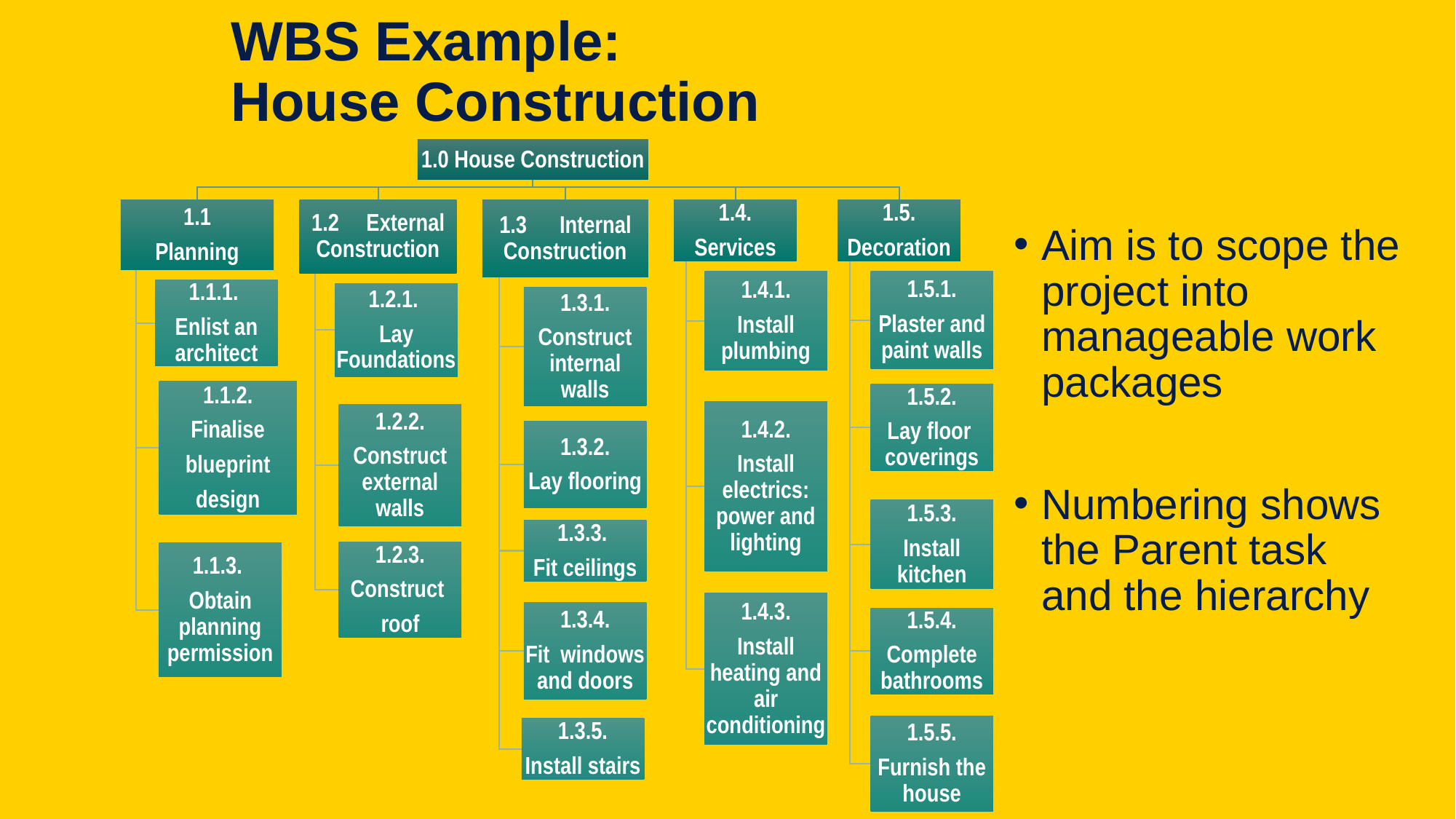

# WBS Example: House Construction
1.0 House Construction
1.1
Planning
1.1.1.
Enlist an architect
1.1.2.
Finalise
 blueprint
design
1.1.3.
Obtain planning permission
1.2     External Construction
1.2.1.
Lay Foundations
1.2.2.
Construct external walls
1.2.3.
Construct
roof
1.3      Internal Construction
1.3.1.
Construct internal walls
1.3.2.
Lay flooring
1.3.3.
Fit ceilings
1.3.4.
Fit  windows and doors
1.3.5.
Install stairs
1.4.
Services
1.4.1.
Install plumbing
1.4.2.
Install electrics: power and lighting
1.4.3.
Install heating and air conditioning
1.5.
Decoration
1.5.1.
Plaster and paint walls
1.5.2.
Lay floor  coverings
1.5.3.
Install kitchen
1.5.4.
Complete bathrooms
1.5.5.
Furnish the house
Aim is to scope the project into manageable work packages

Numbering shows the Parent task and the hierarchy